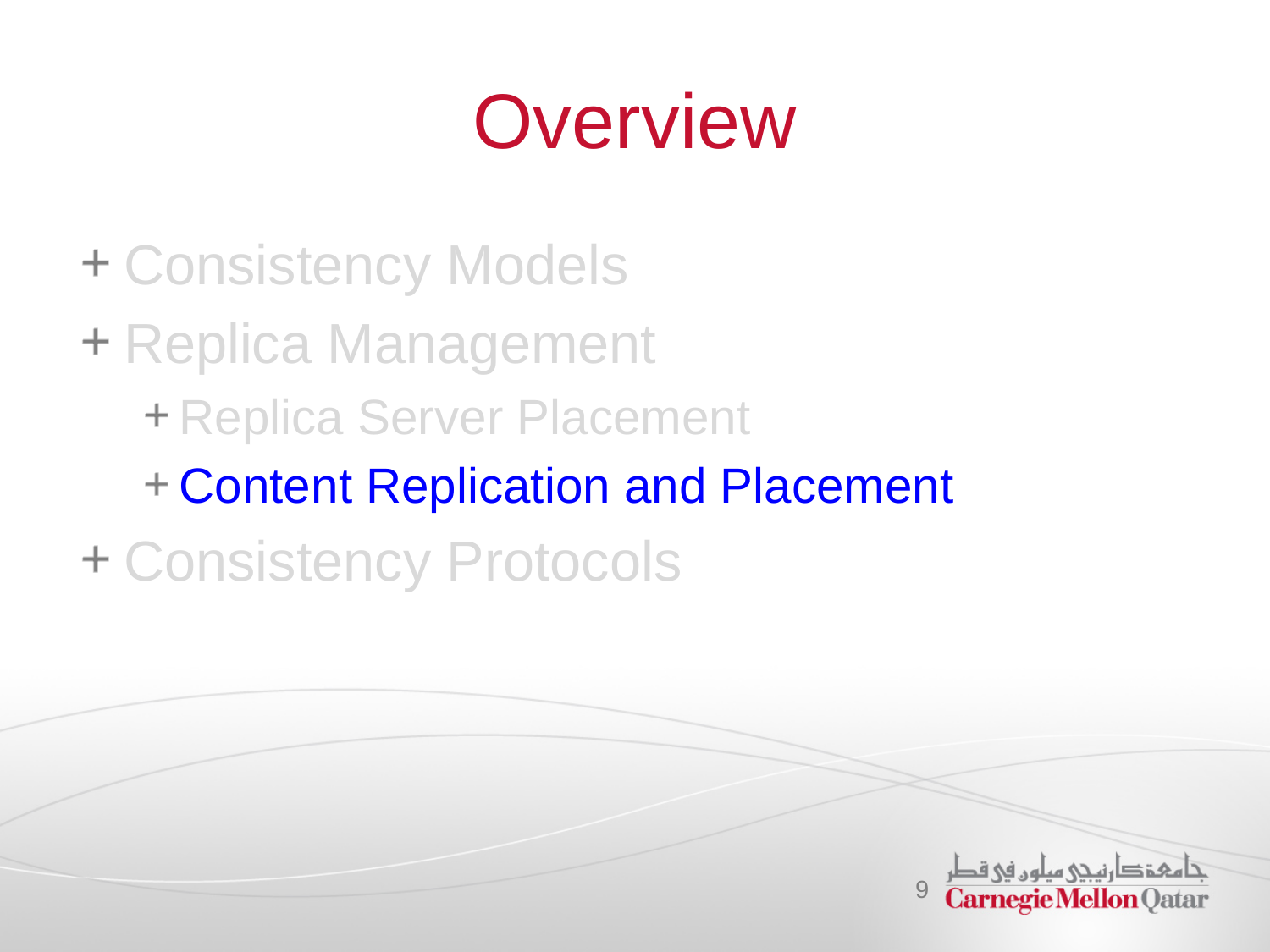

# Overview
Consistency Models
Replica Management
Replica Server Placement
Content Replication and Placement
Consistency Protocols

9